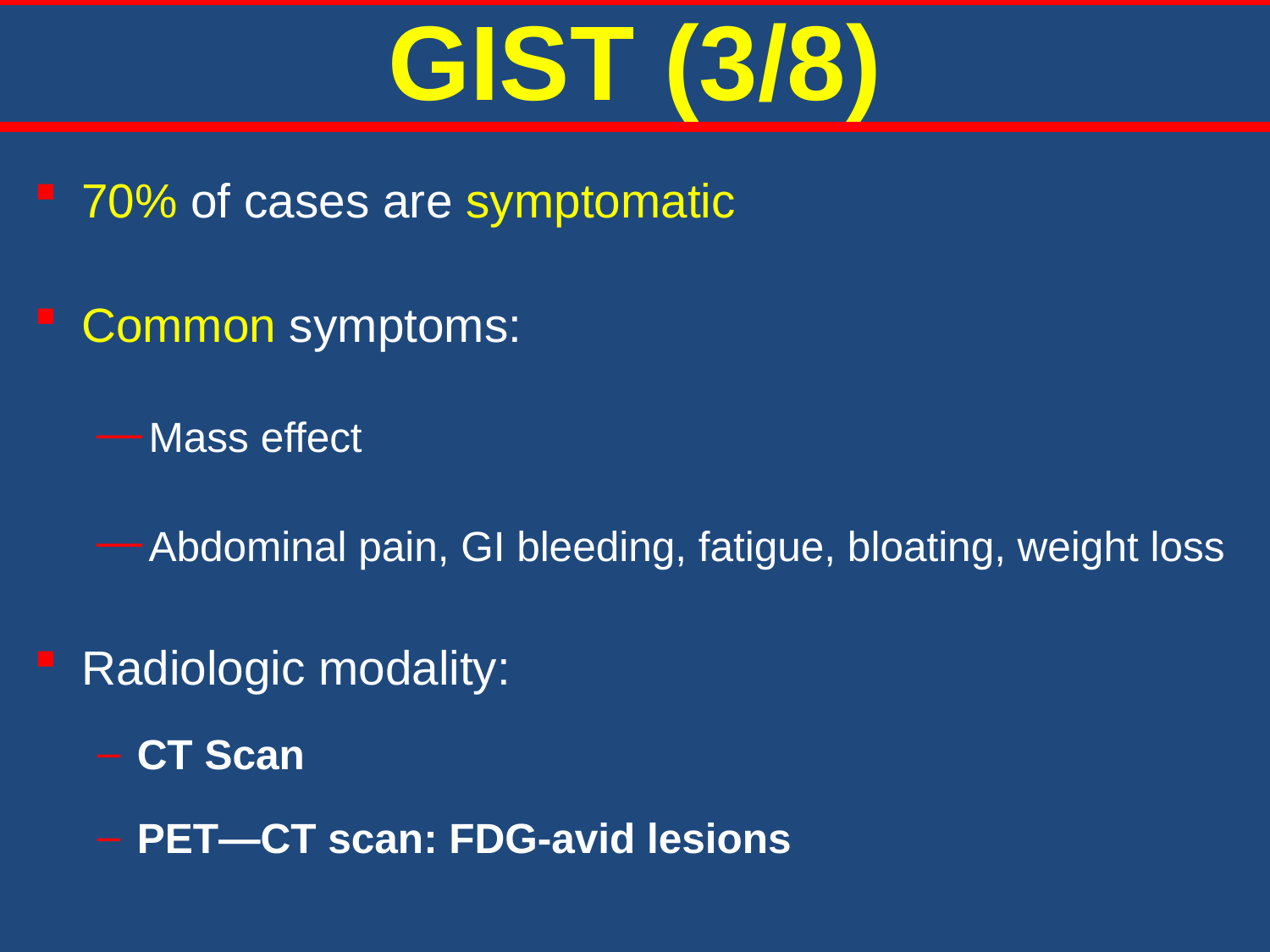

# GIST (3/8)
70% of cases are symptomatic
Common symptoms:
 Mass effect
 Abdominal pain, GI bleeding, fatigue, bloating, weight loss
Radiologic modality:
CT Scan
PET―CT scan: FDG-avid lesions